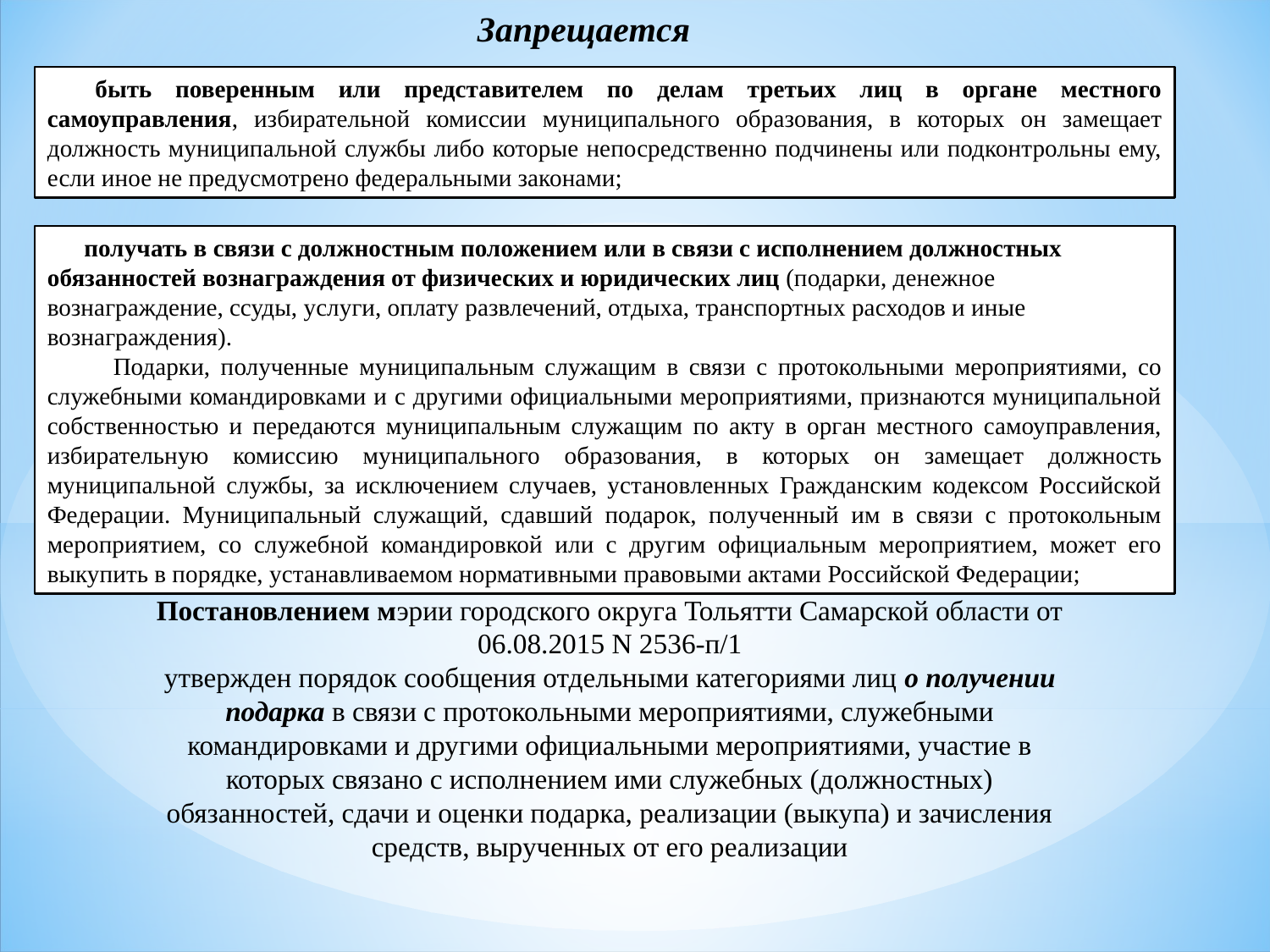

Запрещается
быть поверенным или представителем по делам третьих лиц в органе местного самоуправления, избирательной комиссии муниципального образования, в которых он замещает должность муниципальной службы либо которые непосредственно подчинены или подконтрольны ему, если иное не предусмотрено федеральными законами;
      получать в связи с должностным положением или в связи с исполнением должностных обязанностей вознаграждения от физических и юридических лиц (подарки, денежное вознаграждение, ссуды, услуги, оплату развлечений, отдыха, транспортных расходов и иные вознаграждения).
      Подарки, полученные муниципальным служащим в связи с протокольными мероприятиями, со служебными командировками и с другими официальными мероприятиями, признаются муниципальной собственностью и передаются муниципальным служащим по акту в орган местного самоуправления, избирательную комиссию муниципального образования, в которых он замещает должность муниципальной службы, за исключением случаев, установленных Гражданским кодексом Российской Федерации. Муниципальный служащий, сдавший подарок, полученный им в связи с протокольным мероприятием, со служебной командировкой или с другим официальным мероприятием, может его выкупить в порядке, устанавливаемом нормативными правовыми актами Российской Федерации;
Постановлением мэрии городского округа Тольятти Самарской области от 06.08.2015 N 2536-п/1
утвержден порядок сообщения отдельными категориями лиц о получении подарка в связи с протокольными мероприятиями, служебными командировками и другими официальными мероприятиями, участие в которых связано с исполнением ими служебных (должностных) обязанностей, сдачи и оценки подарка, реализации (выкупа) и зачисления средств, вырученных от его реализации